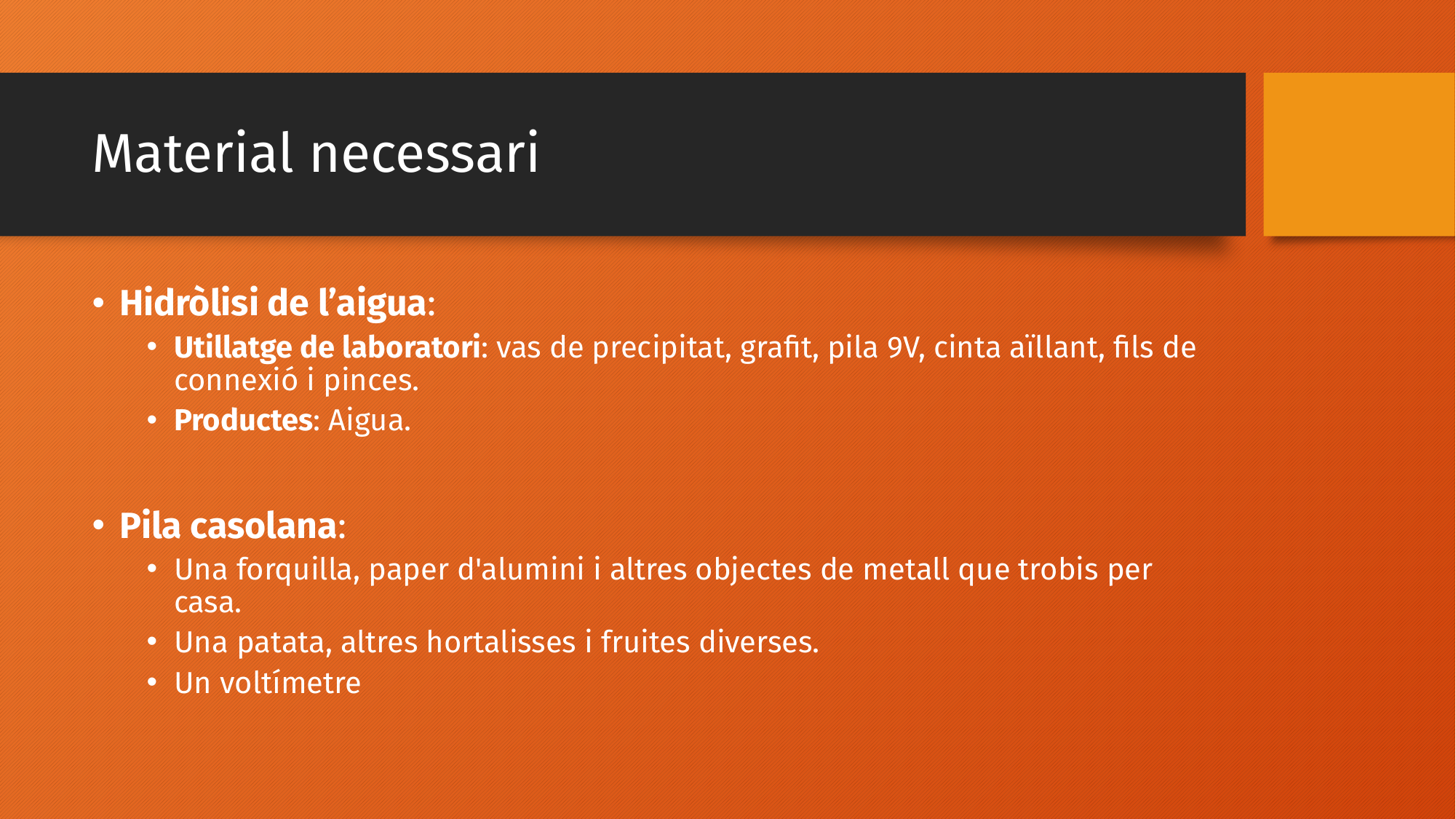

# Material necessari
Hidròlisi de l’aigua:
Utillatge de laboratori: vas de precipitat, grafit, pila 9V, cinta aïllant, fils de connexió i pinces.
Productes: Aigua.

Pila casolana:
Una forquilla, paper d'alumini i altres objectes de metall que trobis per casa.
Una patata, altres hortalisses i fruites diverses.
Un voltímetre